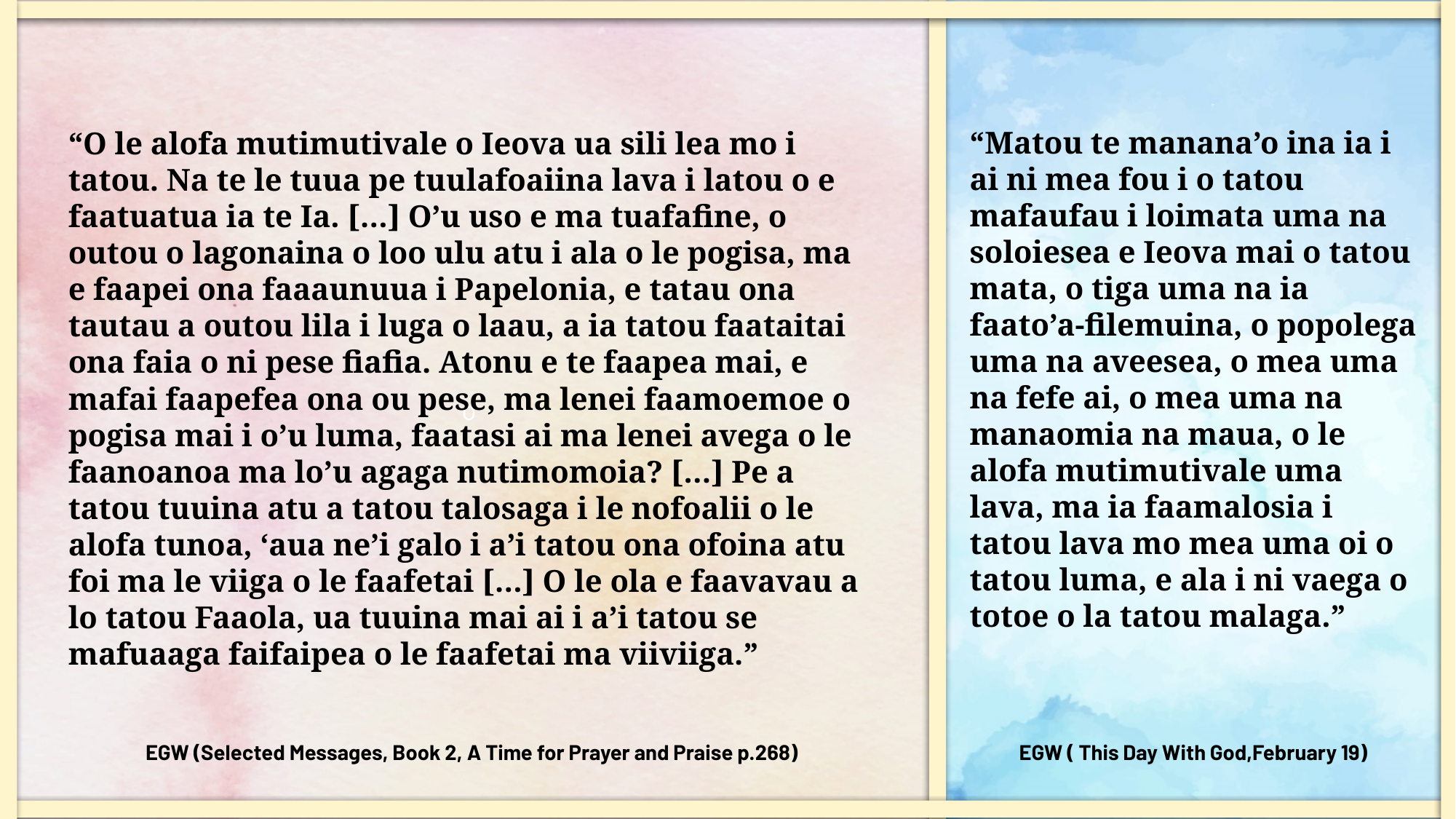

o

“Matou te manana’o ina ia i ai ni mea fou i o tatou mafaufau i loimata uma na soloiesea e Ieova mai o tatou mata, o tiga uma na ia faato’a-filemuina, o popolega uma na aveesea, o mea uma na fefe ai, o mea uma na manaomia na maua, o le alofa mutimutivale uma lava, ma ia faamalosia i tatou lava mo mea uma oi o tatou luma, e ala i ni vaega o totoe o la tatou malaga.”
“O le alofa mutimutivale o Ieova ua sili lea mo i tatou. Na te le tuua pe tuulafoaiina lava i latou o e faatuatua ia te Ia. […] O’u uso e ma tuafafine, o outou o lagonaina o loo ulu atu i ala o le pogisa, ma e faapei ona faaaunuua i Papelonia, e tatau ona tautau a outou lila i luga o laau, a ia tatou faataitai ona faia o ni pese fiafia. Atonu e te faapea mai, e mafai faapefea ona ou pese, ma lenei faamoemoe o pogisa mai i o’u luma, faatasi ai ma lenei avega o le faanoanoa ma lo’u agaga nutimomoia? […] Pe a tatou tuuina atu a tatou talosaga i le nofoalii o le alofa tunoa, ‘aua ne’i galo i a’i tatou ona ofoina atu foi ma le viiga o le faafetai […] O le ola e faavavau a lo tatou Faaola, ua tuuina mai ai i a’i tatou se mafuaaga faifaipea o le faafetai ma viiviiga.”
EGW (Selected Messages, Book 2, A Time for Prayer and Praise p.268)
EGW ( This Day With God,February 19)